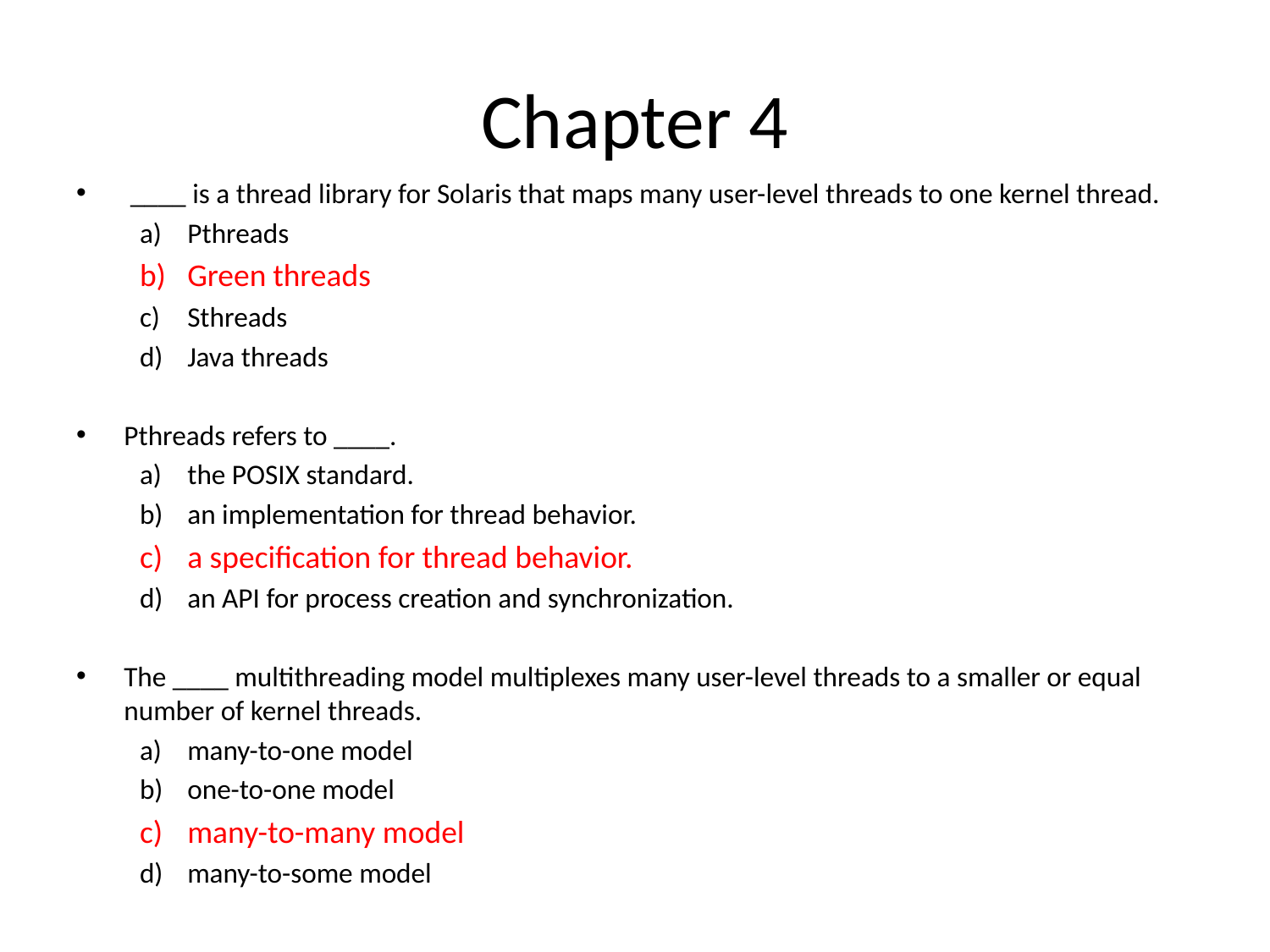

# Chapter 4
 ____ is a thread library for Solaris that maps many user-level threads to one kernel thread.
Pthreads
Green threads
Sthreads
Java threads

Pthreads refers to ____.
the POSIX standard.
an implementation for thread behavior.
a specification for thread behavior.
an API for process creation and synchronization.

The ____ multithreading model multiplexes many user-level threads to a smaller or equal number of kernel threads.
many-to-one model
one-to-one model
many-to-many model
many-to-some model